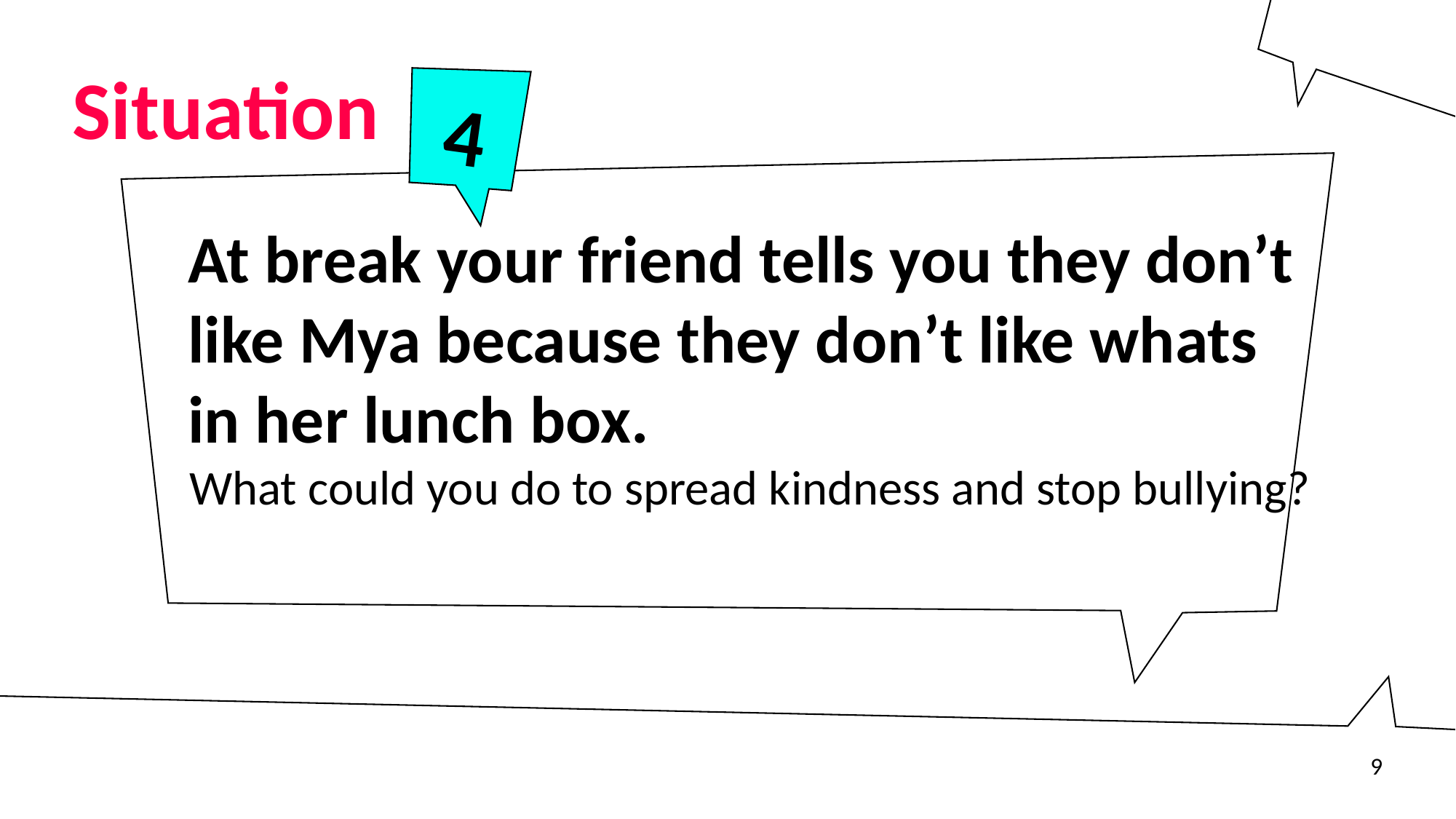

Situation

4

At break your friend tells you they don’t like Mya because they don’t like whats in her lunch box.
What could you do to spread kindness and stop bullying?

9